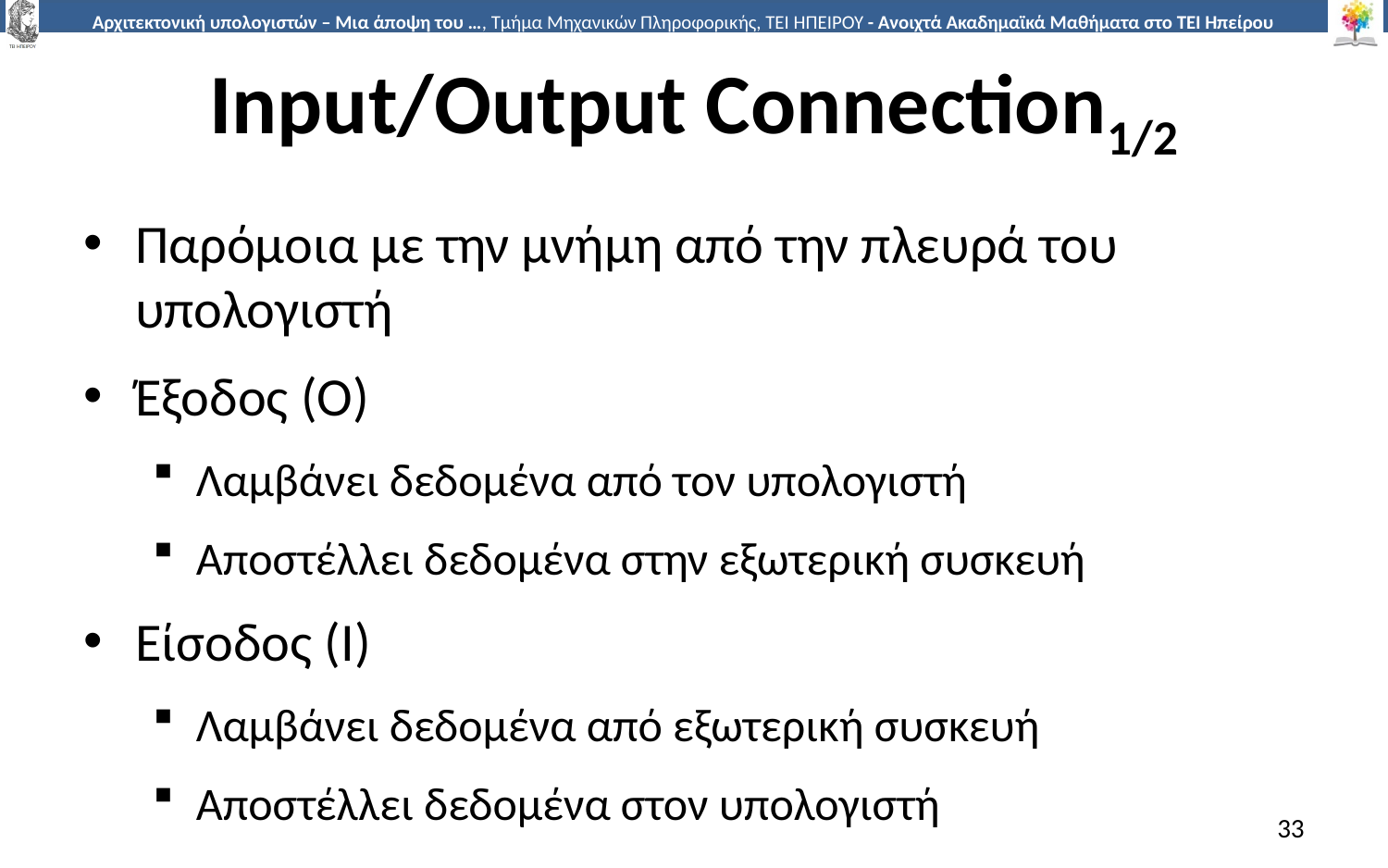

# Input/Output Connection1/2
Παρόμοια με την μνήμη από την πλευρά του υπολογιστή
Έξοδος (Ο)
Λαμβάνει δεδομένα από τον υπολογιστή
Αποστέλλει δεδομένα στην εξωτερική συσκευή
Είσοδος (I)
Λαμβάνει δεδομένα από εξωτερική συσκευή
Αποστέλλει δεδομένα στον υπολογιστή
33